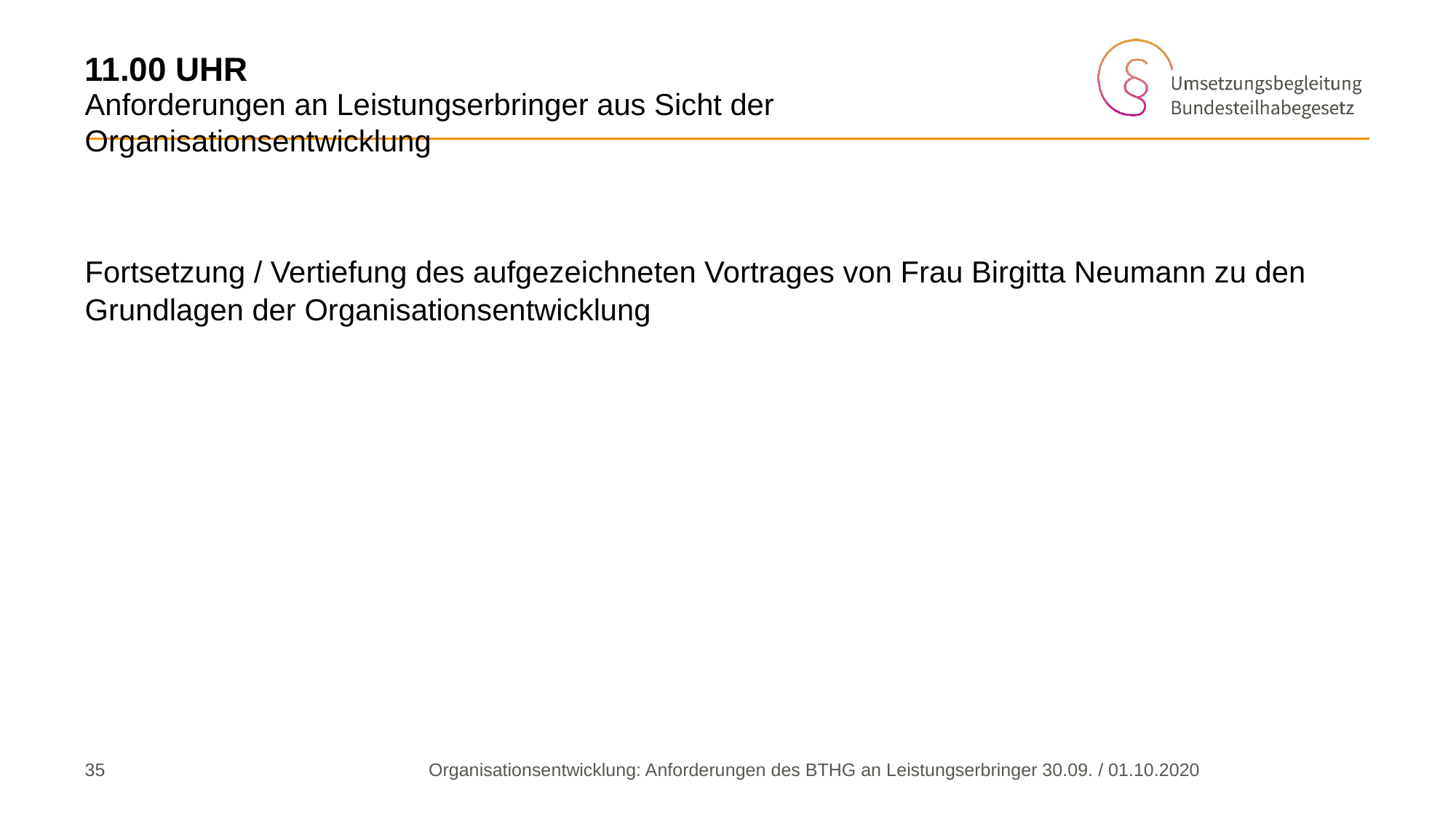

# 11.00 Uhr
Anforderungen an Leistungserbringer aus Sicht der Organisationsentwicklung

Fortsetzung / Vertiefung des aufgezeichneten Vortrages von Frau Birgitta Neumann zu den Grundlagen der Organisationsentwicklung
35
Organisationsentwicklung: Anforderungen des BTHG an Leistungserbringer 	30.09. / 01.10.2020